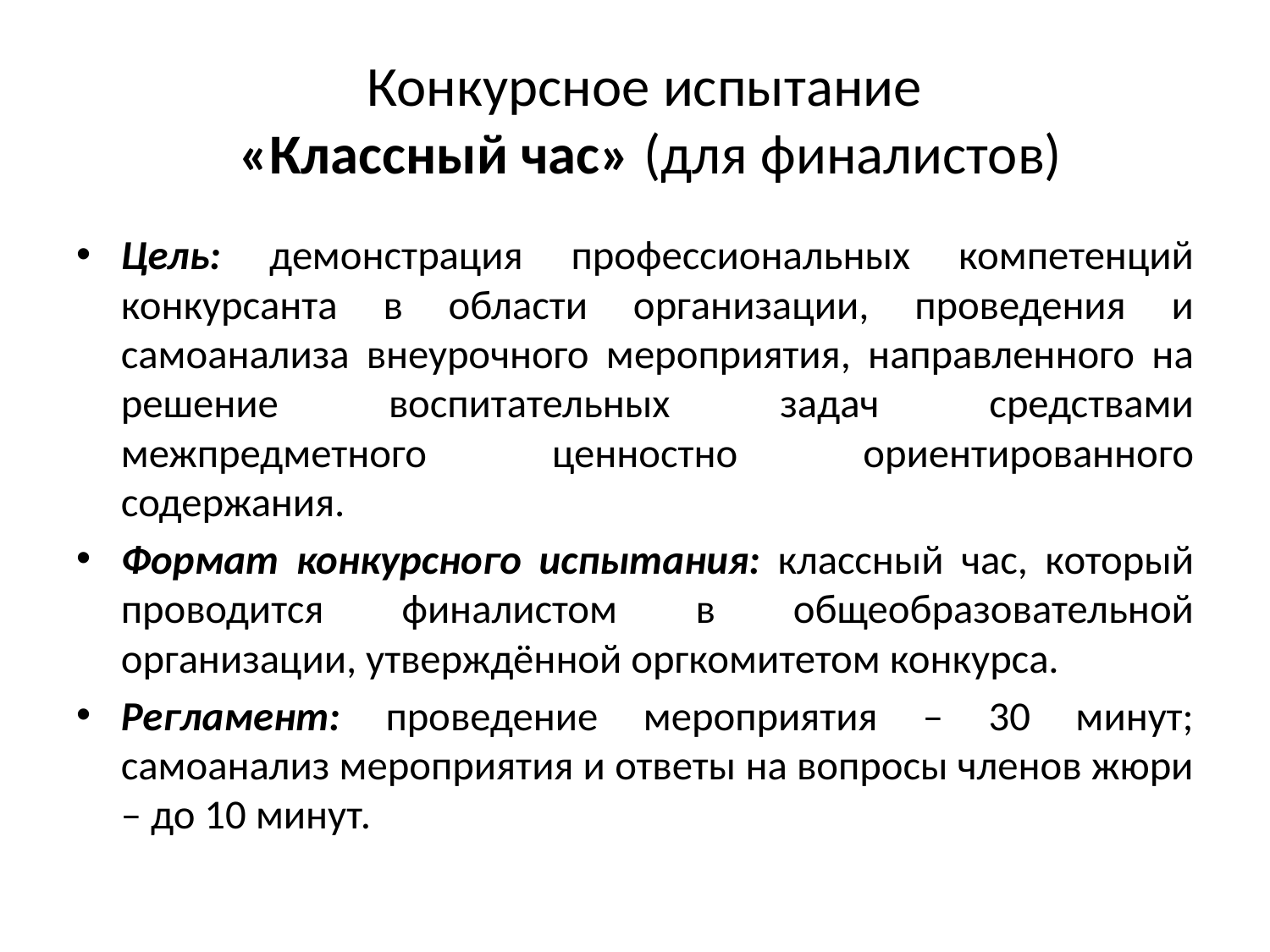

# Конкурсное испытание  «Классный час» (для финалистов)
Цель: демонстрация профессиональных компетенций конкурсанта в области организации, проведения и самоанализа внеурочного мероприятия, направленного на решение воспитательных задач средствами межпредметного ценностно ориентированного содержания.
Формат конкурсного испытания: классный час, который проводится финалистом в общеобразовательной организации, утверждённой оргкомитетом конкурса.
Регламент: проведение мероприятия – 30 минут; самоанализ мероприятия и ответы на вопросы членов жюри – до 10 минут.